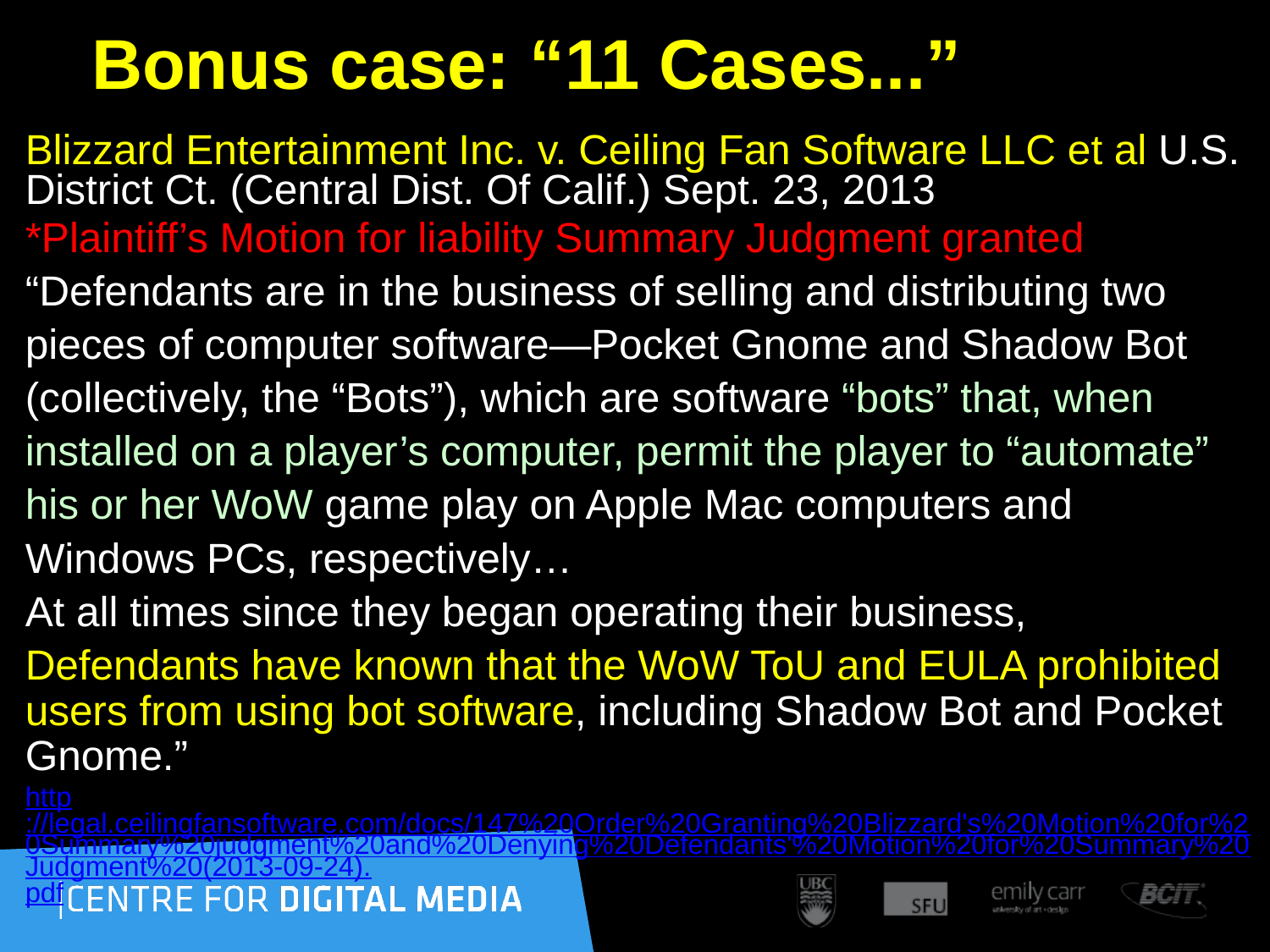

# Bonus case: “11 Cases...”
Blizzard Entertainment Inc. v. Ceiling Fan Software LLC et al U.S. District Ct. (Central Dist. Of Calif.) Sept. 23, 2013
*Plaintiff’s Motion for liability Summary Judgment granted
“Defendants are in the business of selling and distributing two
pieces of computer software—Pocket Gnome and Shadow Bot
(collectively, the “Bots”), which are software “bots” that, when
installed on a player’s computer, permit the player to “automate”
his or her WoW game play on Apple Mac computers and
Windows PCs, respectively…
At all times since they began operating their business,
Defendants have known that the WoW ToU and EULA prohibited users from using bot software, including Shadow Bot and Pocket Gnome.”
http://legal.ceilingfansoftware.com/docs/147%20Order%20Granting%20Blizzard's%20Motion%20for%20Summary%20judgment%20and%20Denying%20Defendants'%20Motion%20for%20Summary%20Judgment%20(2013-09-24).pdf